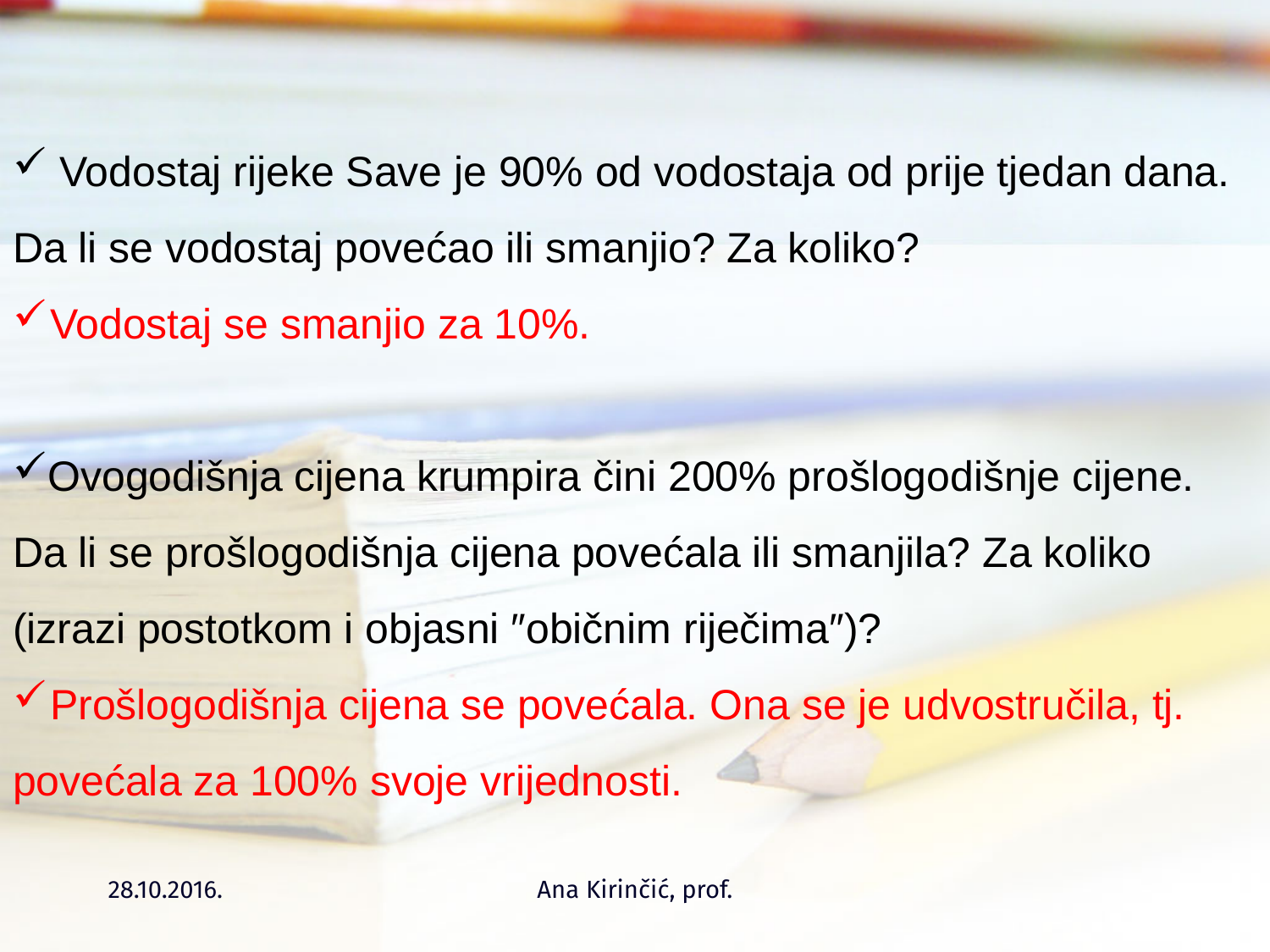

Vodostaj rijeke Save je 90% od vodostaja od prije tjedan dana. Da li se vodostaj povećao ili smanjio? Za koliko?
	Vodostaj se smanjio za 10%.

Ovogodišnja cijena krumpira čini 200% prošlogodišnje cijene. Da li se prošlogodišnja cijena povećala ili smanjila? Za koliko (izrazi postotkom i objasni ″običnim riječima″)?
	Prošlogodišnja cijena se povećala. Ona se je udvostručila, tj. povećala za 100% svoje vrijednosti.
28.10.2016.
Ana Kirinčić, prof.